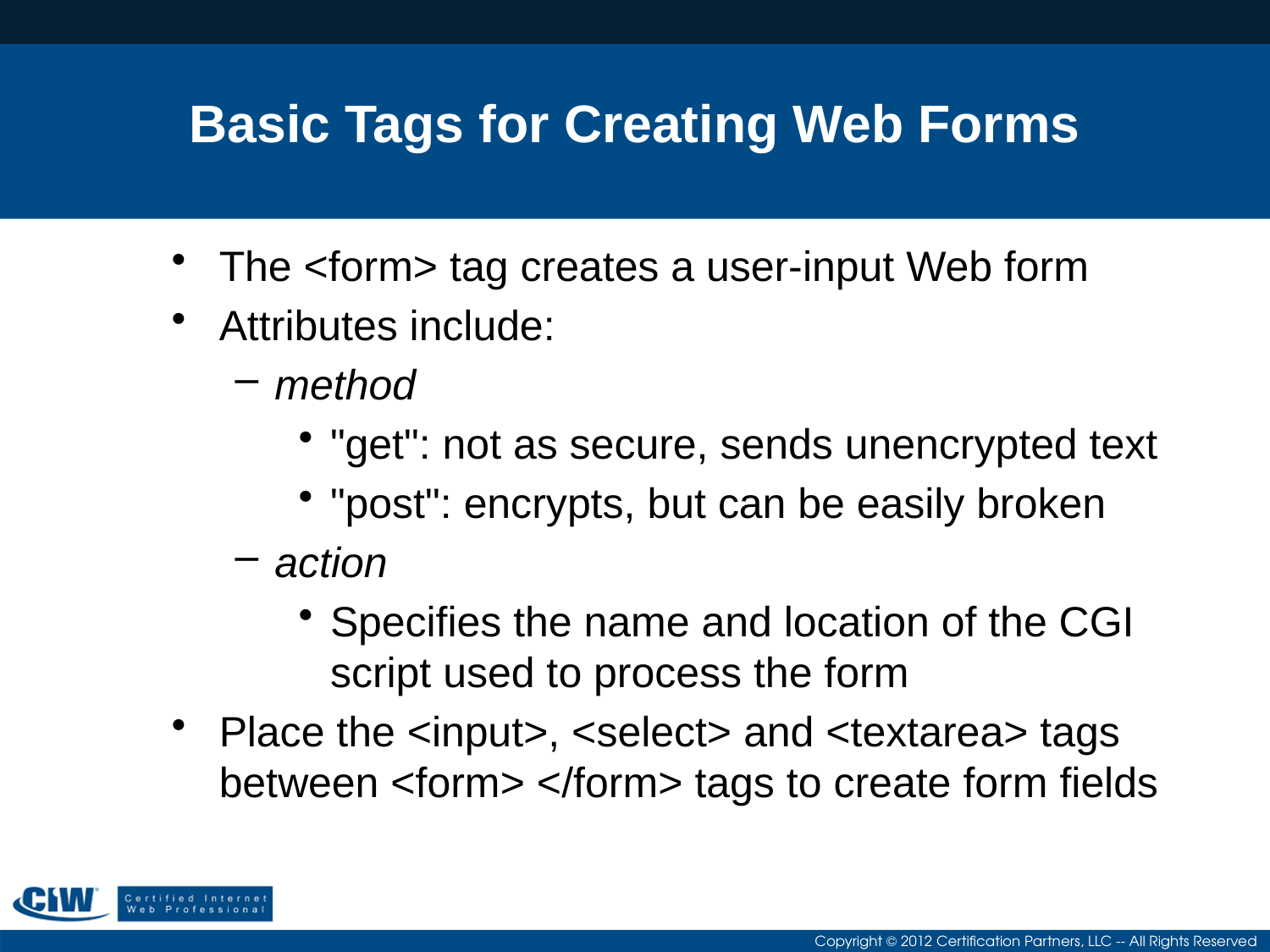

# Basic Tags for Creating Web Forms
The <form> tag creates a user-input Web form
Attributes include:
method
"get": not as secure, sends unencrypted text
"post": encrypts, but can be easily broken
action
Specifies the name and location of the CGI script used to process the form
Place the <input>, <select> and <textarea> tags between <form> </form> tags to create form fields